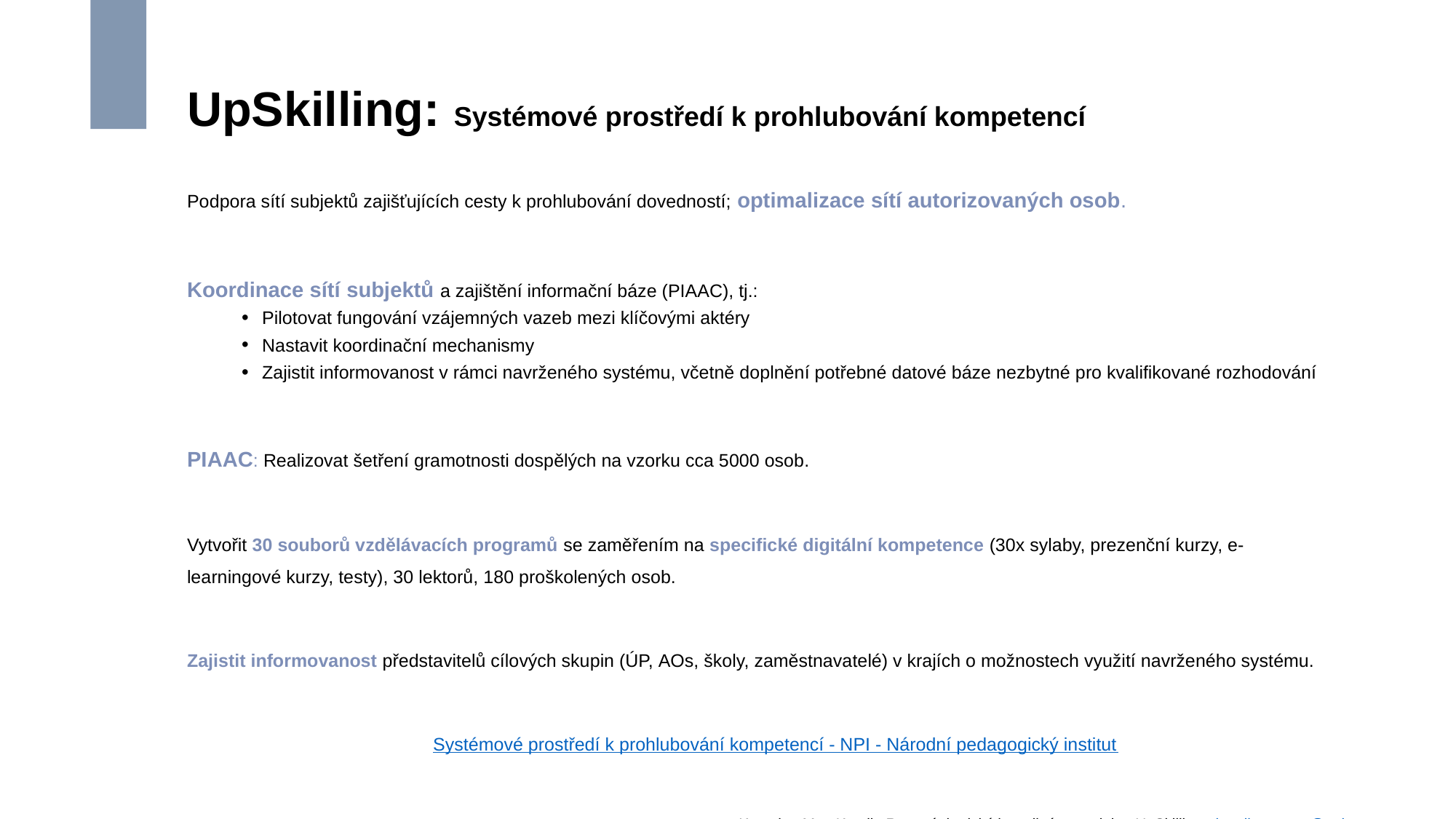

# UpSkilling: Systémové prostředí k prohlubování kompetencí
Podpora sítí subjektů zajišťujících cesty k prohlubování dovedností; optimalizace sítí autorizovaných osob.​

Koordinace sítí subjektů a zajištění informační báze (PIAAC), tj.:​
Pilotovat fungování vzájemných vazeb mezi klíčovými aktéry​
Nastavit koordinační mechanismy​
Zajistit informovanost v rámci navrženého systému, včetně doplnění potřebné datové báze nezbytné pro kvalifikované rozhodování

PIAAC: Realizovat šetření gramotnosti dospělých na vzorku cca 5000 osob.​

Vytvořit 30 souborů vzdělávacích programů se zaměřením na specifické digitální kompetence (30x sylaby, prezenční kurzy, e-learningové kurzy, testy), 30 lektorů, 180 proškolených osob.​

Zajistit informovanost představitelů cílových skupin (ÚP, AOs, školy, zaměstnavatelé) v krajích o možnostech využití navrženého systému.

Systémové prostředí k prohlubování kompetencí - NPI - Národní pedagogický institut

Kontakt:  Mgr. Kamila Rottová, krajský koordinátor projektu UpSkilling - kamila.rottova@npi.cz